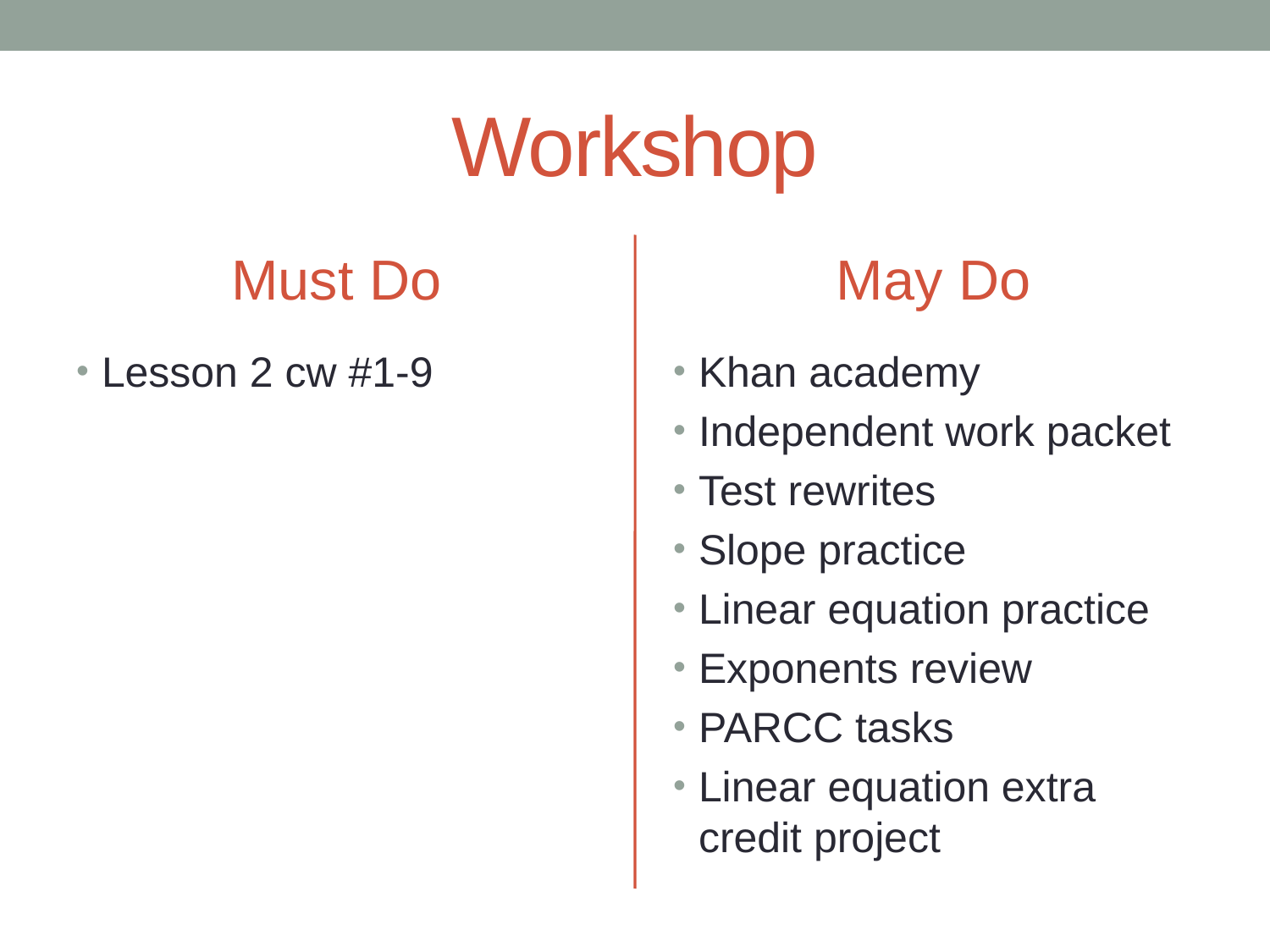

# Workshop
Must Do
May Do
Lesson 2 cw #1-9
Khan academy
Independent work packet
Test rewrites
Slope practice
Linear equation practice
Exponents review
PARCC tasks
Linear equation extra credit project